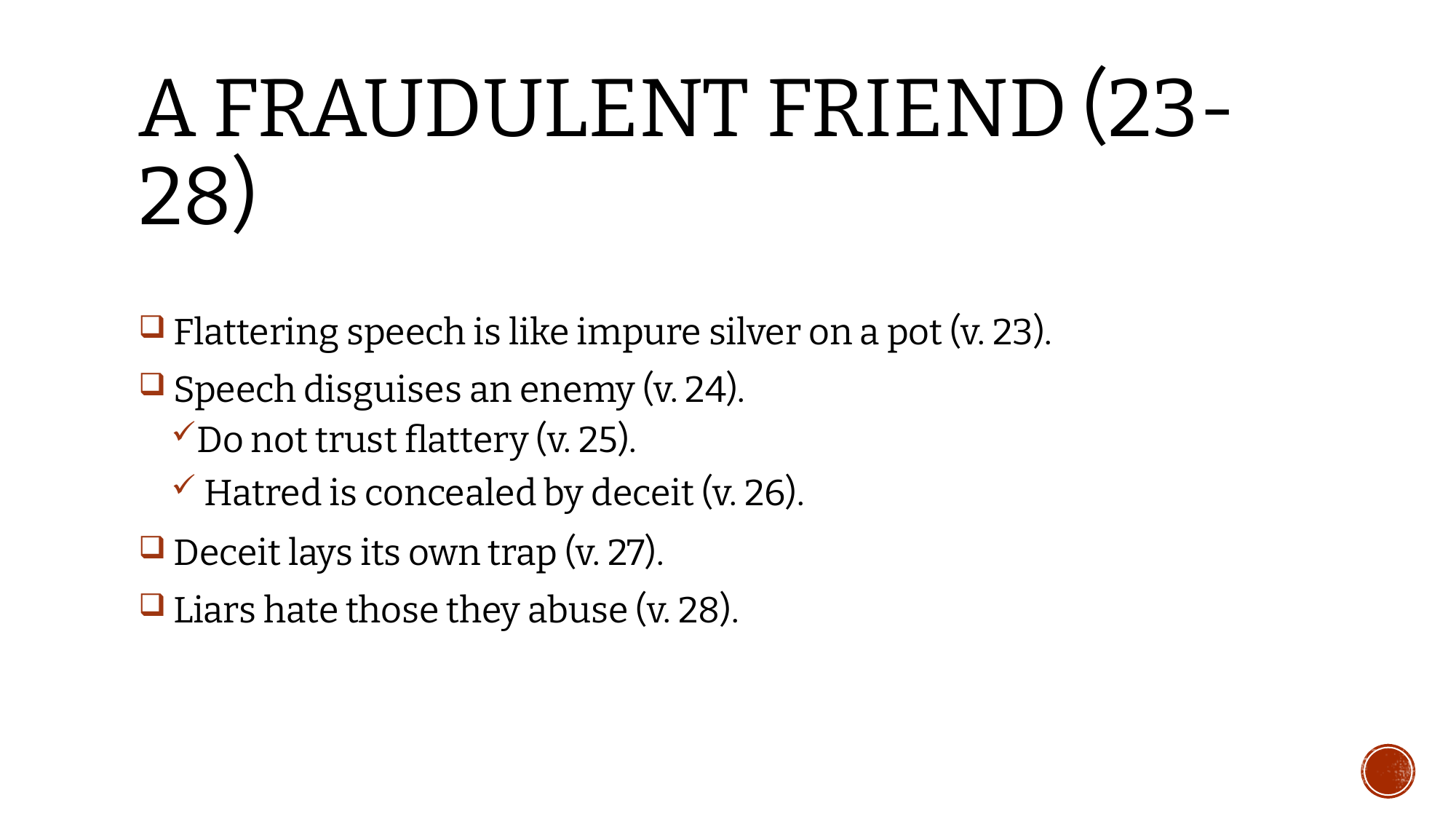

# A Fraudulent Friend (23-28)

 Flattering speech is like impure silver on a pot (v. 23).
 Speech disguises an enemy (v. 24).
Do not trust flattery (v. 25).
 Hatred is concealed by deceit (v. 26).
 Deceit lays its own trap (v. 27).
 Liars hate those they abuse (v. 28).